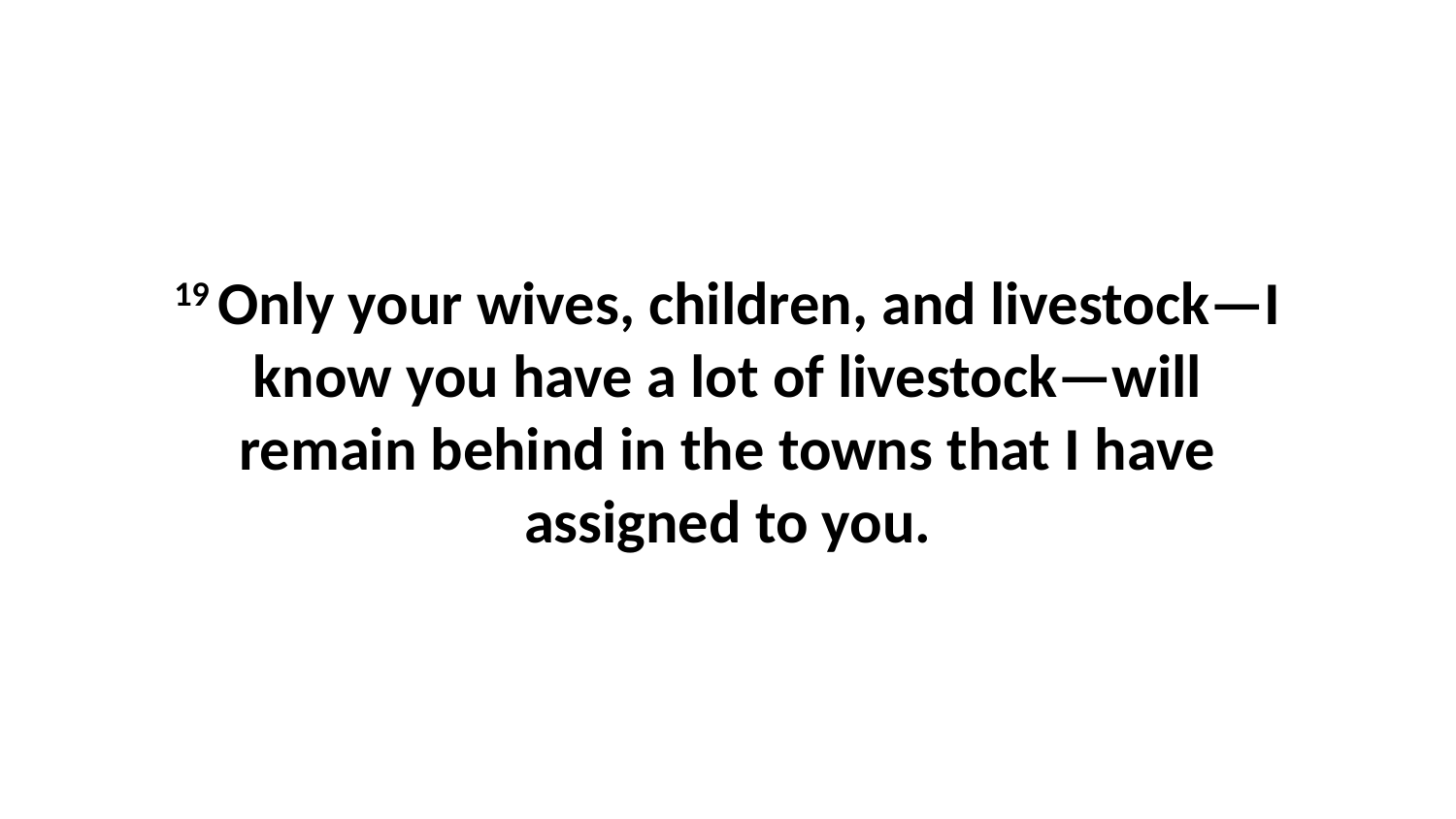

19 Only your wives, children, and livestock—I know you have a lot of livestock—will remain behind in the towns that I have assigned to you.